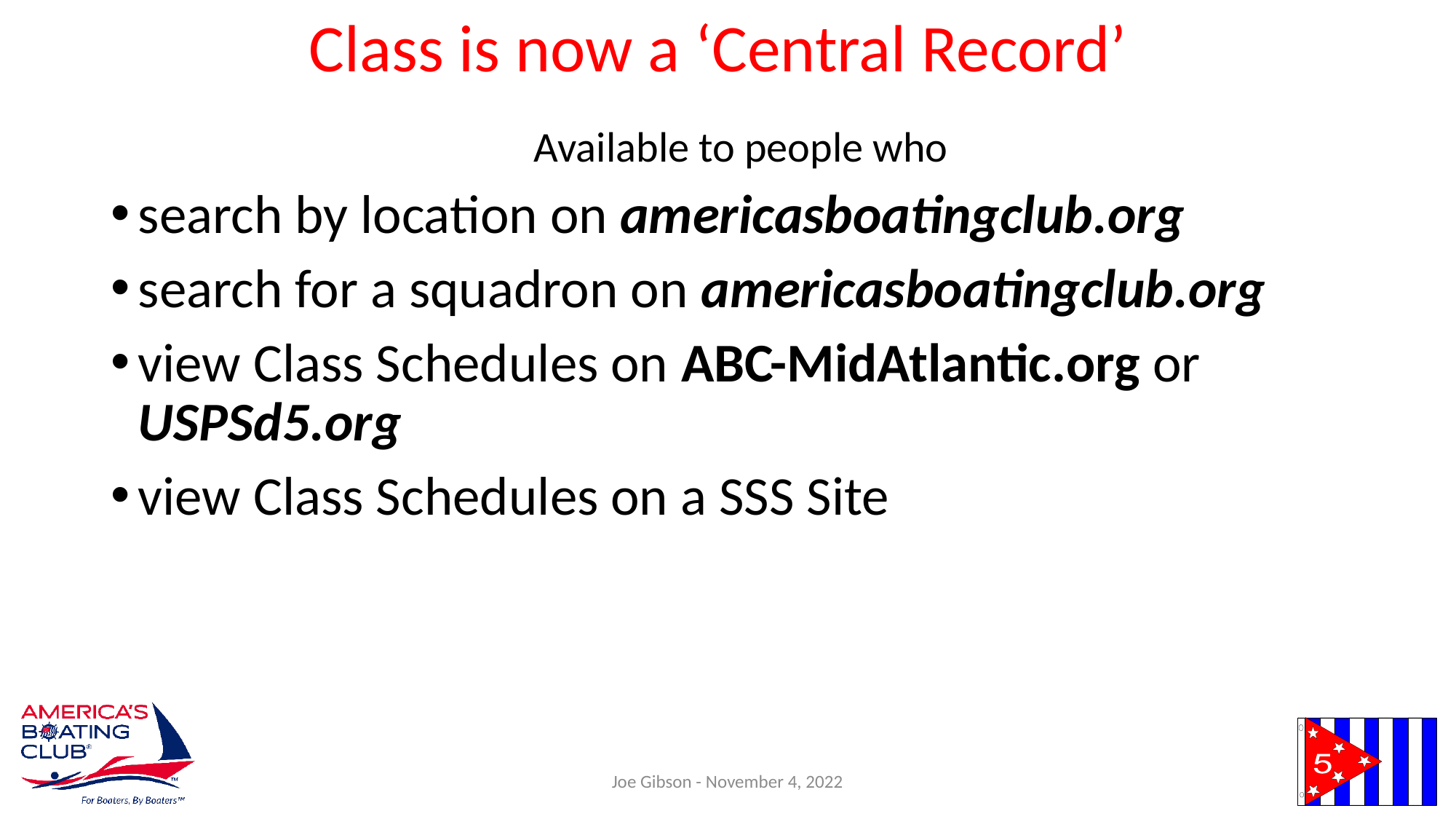

# Class is now a ‘Central Record’
Available to people who
search by location on americasboatingclub.org
search for a squadron on americasboatingclub.org
view Class Schedules on ABC-MidAtlantic.org or USPSd5.org
view Class Schedules on a SSS Site
Joe Gibson - November 4, 2022